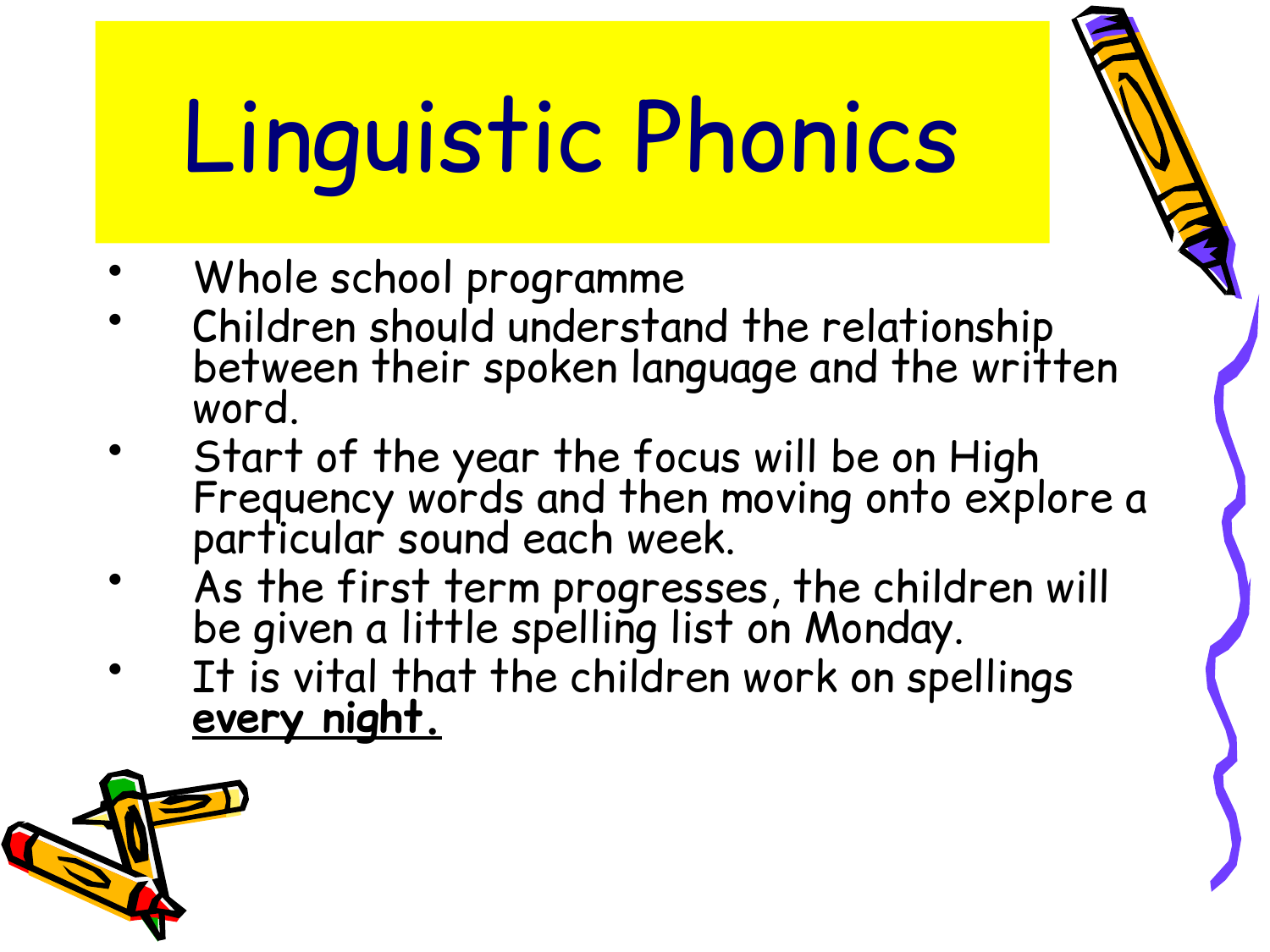

Whole school programme
Children should understand the relationship between their spoken language and the written word.
Start of the year the focus will be on High Frequency words and then moving onto explore a particular sound each week.
As the first term progresses, the children will be given a little spelling list on Monday.
It is vital that the children work on spellings every night.
 Linguistic Phonics